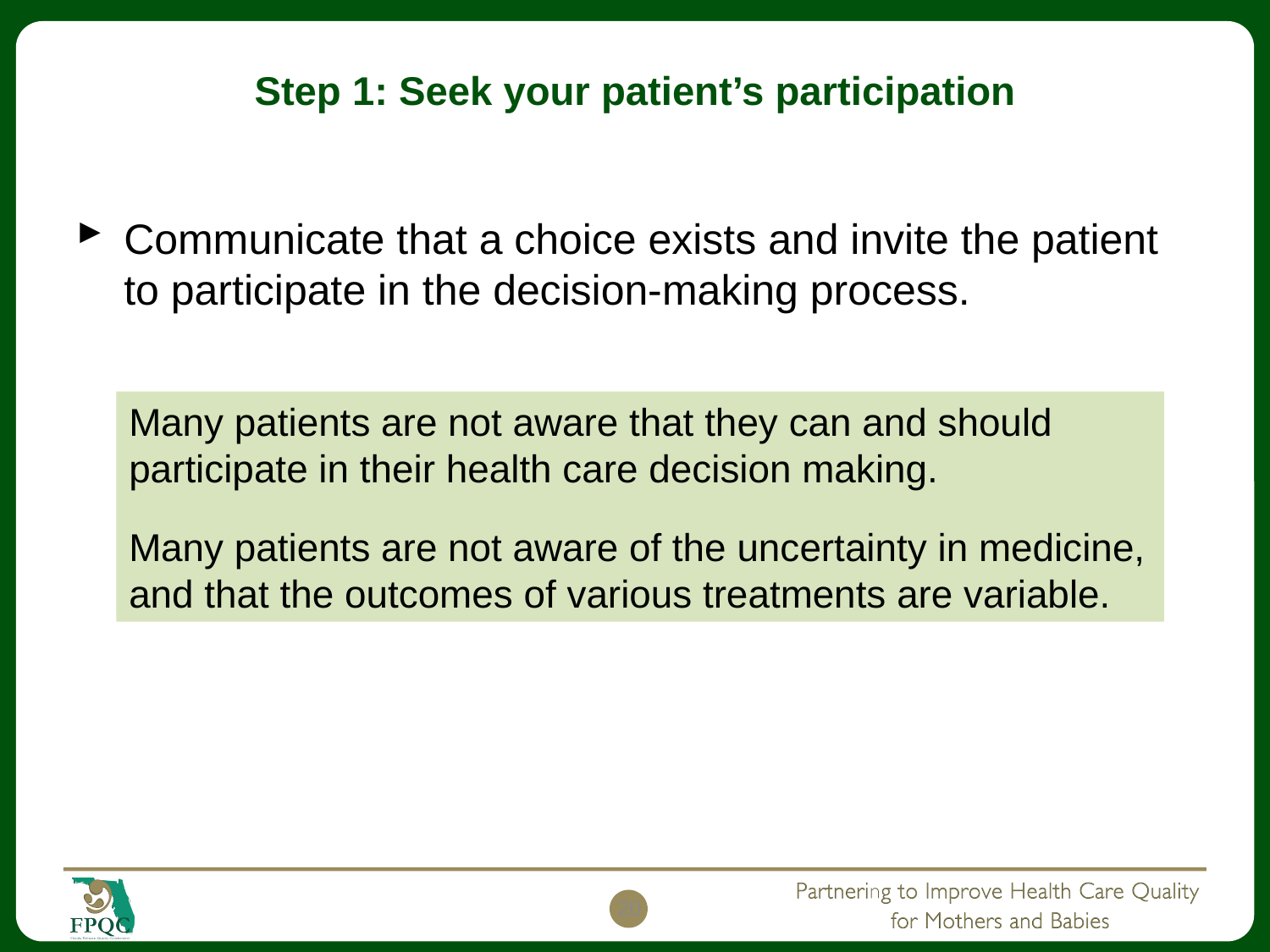

# Step 1: Seek your patient’s participation
Communicate that a choice exists and invite the patient to participate in the decision-making process.

Many patients are not aware that they can and should participate in their health care decision making.
Many patients are not aware of the uncertainty in medicine, and that the outcomes of various treatments are variable.
20